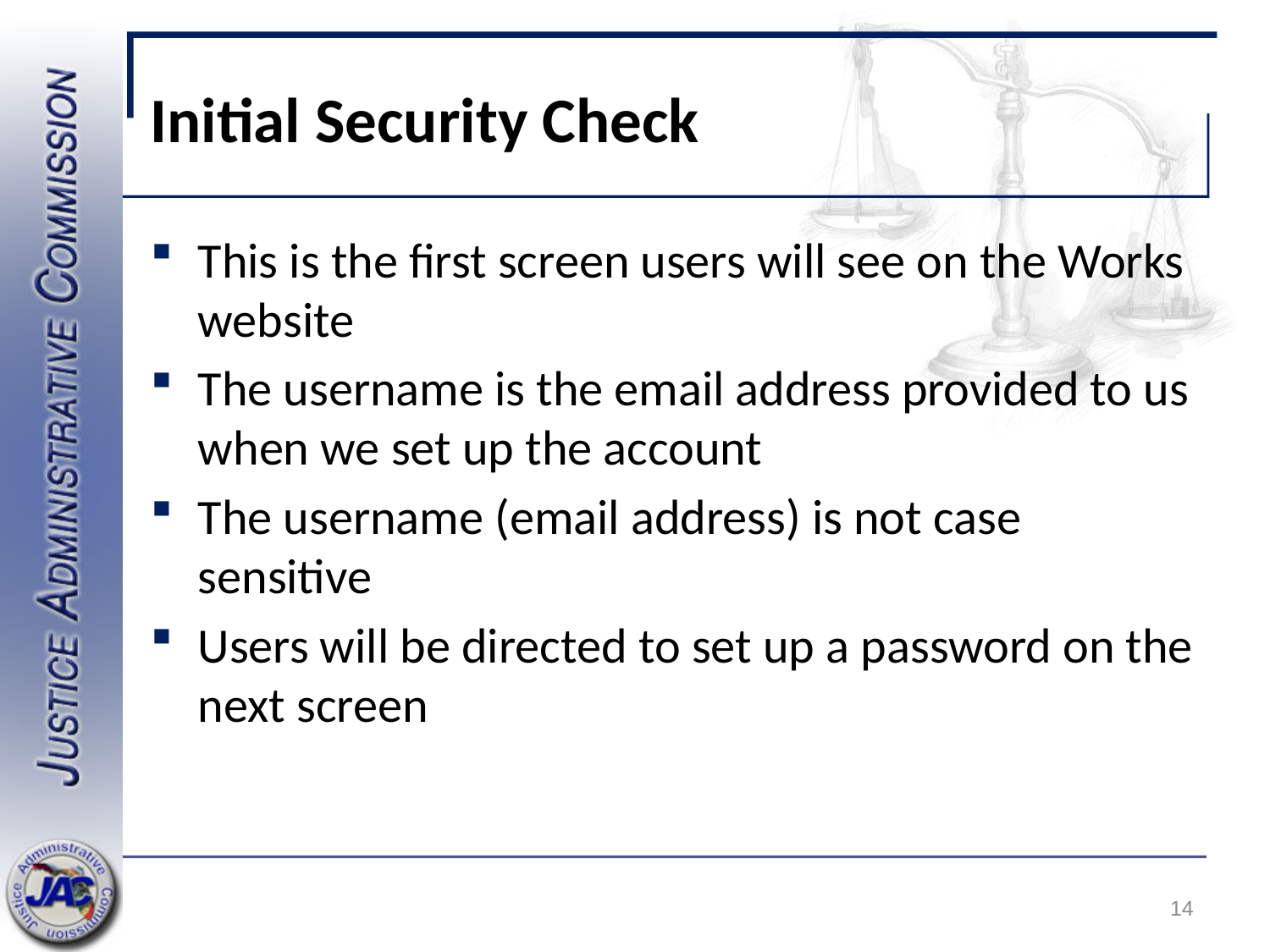

# Initial Security Check
This is the first screen users will see on the Works website
The username is the email address provided to us when we set up the account
The username (email address) is not case sensitive
Users will be directed to set up a password on the next screen
14